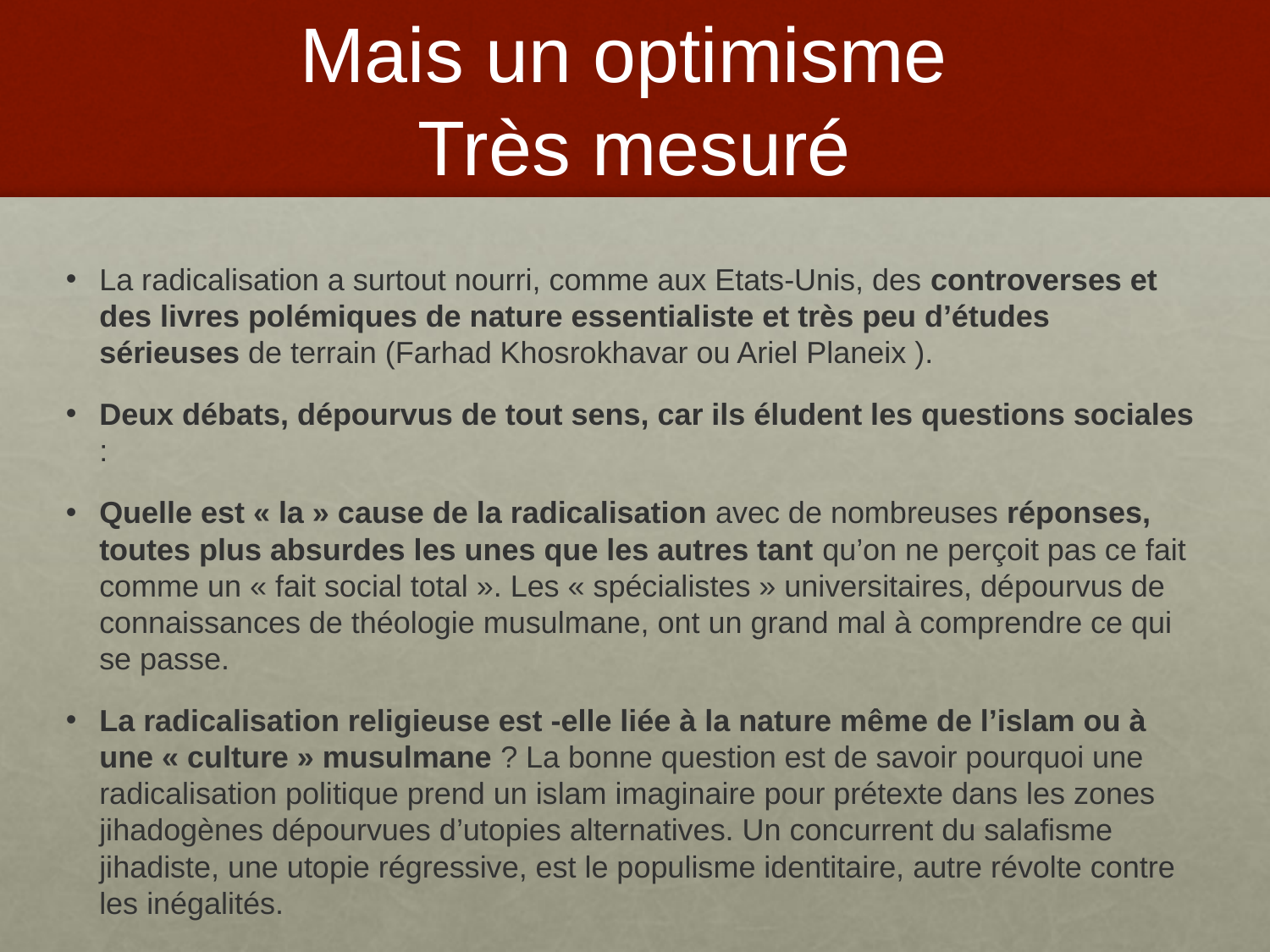

# Mais un optimisme Très mesuré
La radicalisation a surtout nourri, comme aux Etats-Unis, des controverses et des livres polémiques de nature essentialiste et très peu d’études sérieuses de terrain (Farhad Khosrokhavar ou Ariel Planeix ).
Deux débats, dépourvus de tout sens, car ils éludent les questions sociales :
Quelle est « la » cause de la radicalisation avec de nombreuses réponses, toutes plus absurdes les unes que les autres tant qu’on ne perçoit pas ce fait comme un « fait social total ». Les « spécialistes » universitaires, dépourvus de connaissances de théologie musulmane, ont un grand mal à comprendre ce qui se passe.
La radicalisation religieuse est -elle liée à la nature même de l’islam ou à une « culture » musulmane ? La bonne question est de savoir pourquoi une radicalisation politique prend un islam imaginaire pour prétexte dans les zones jihadogènes dépourvues d’utopies alternatives. Un concurrent du salafisme jihadiste, une utopie régressive, est le populisme identitaire, autre révolte contre les inégalités.